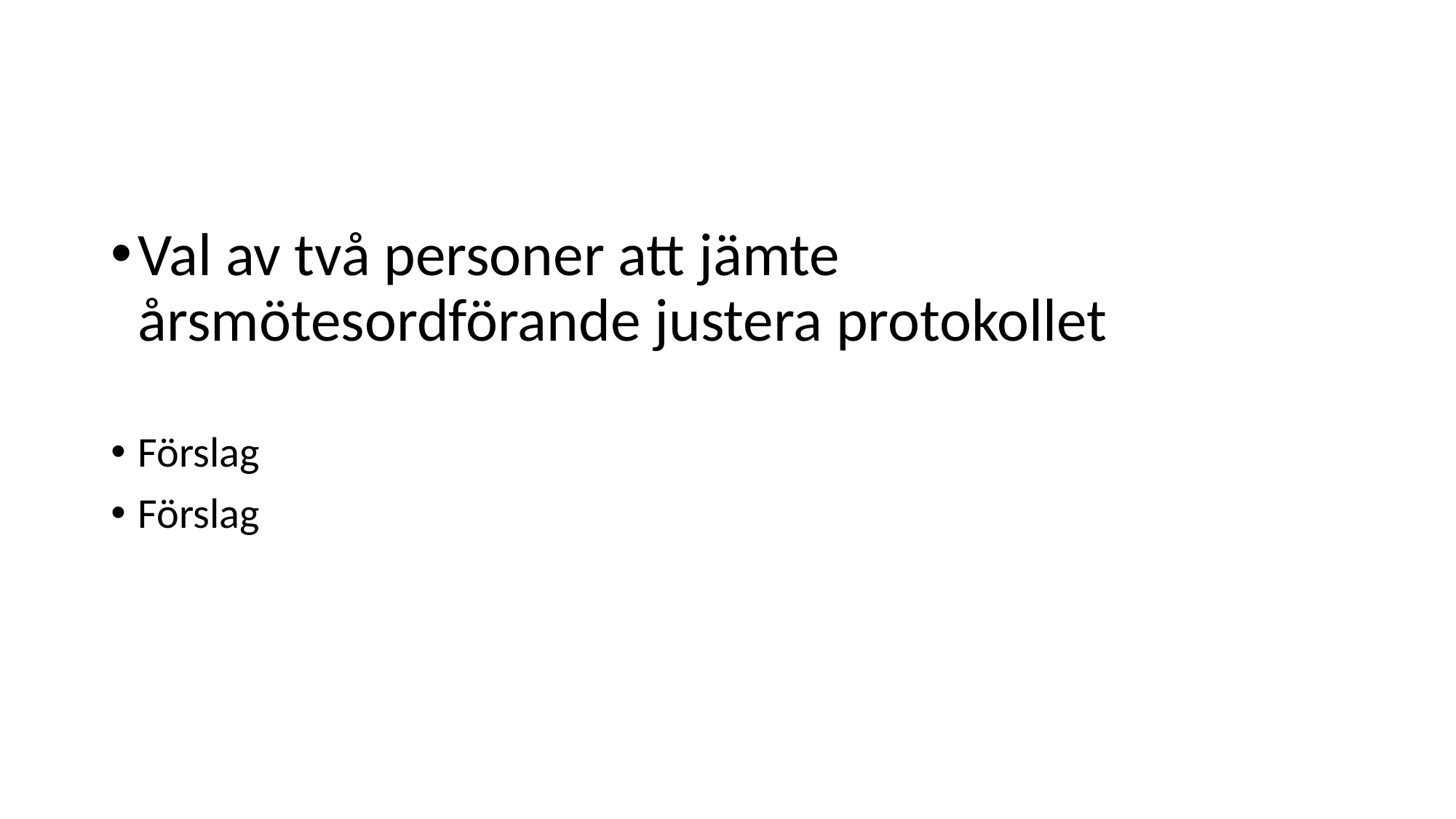

Val av två personer att jämte årsmötesordförande justera protokollet

Förslag
Förslag